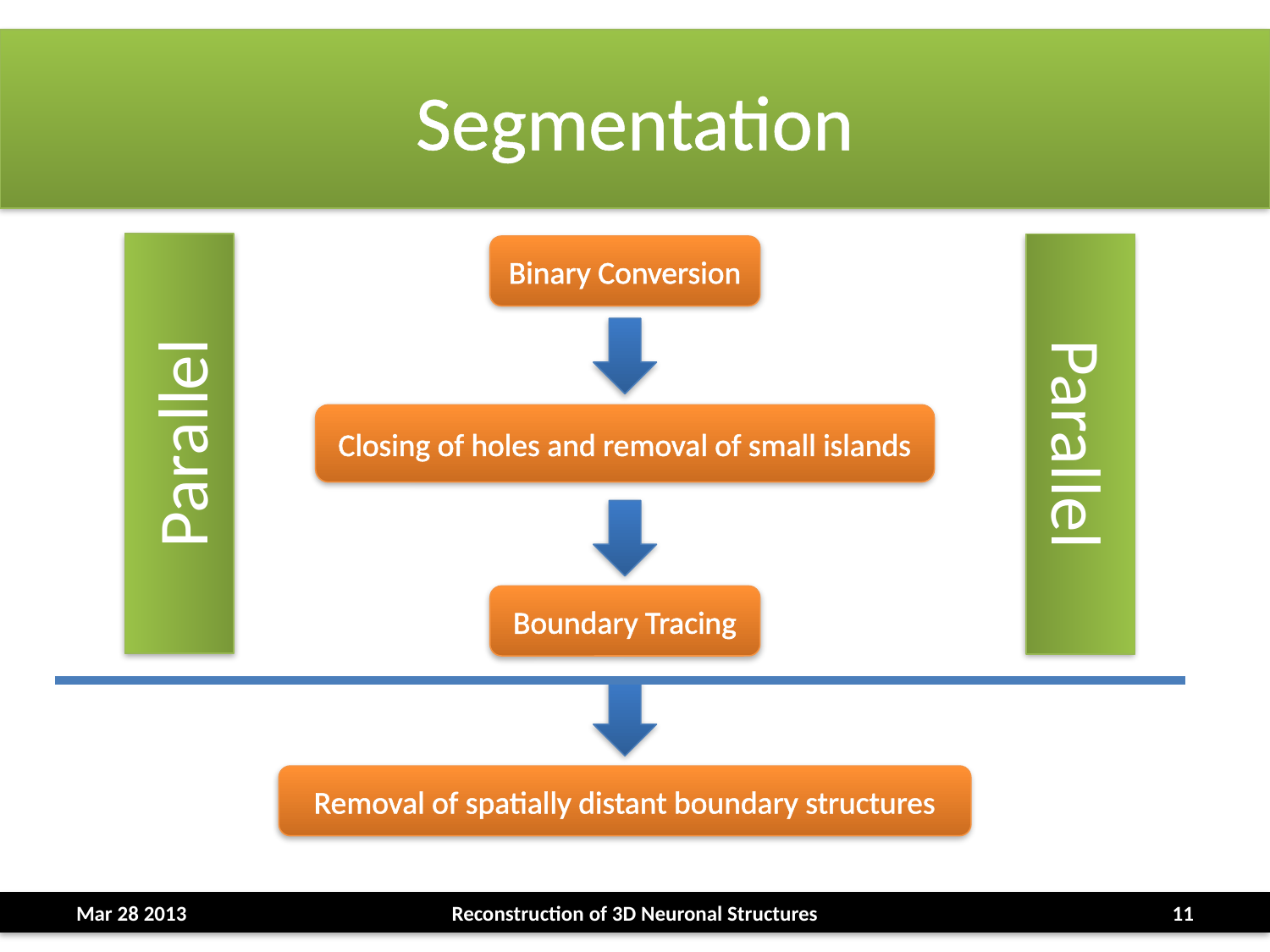

# Segmentation
Binary Conversion

Parallel
Parallel
Closing of holes and removal of small islands

Boundary Tracing

Removal of spatially distant boundary structures